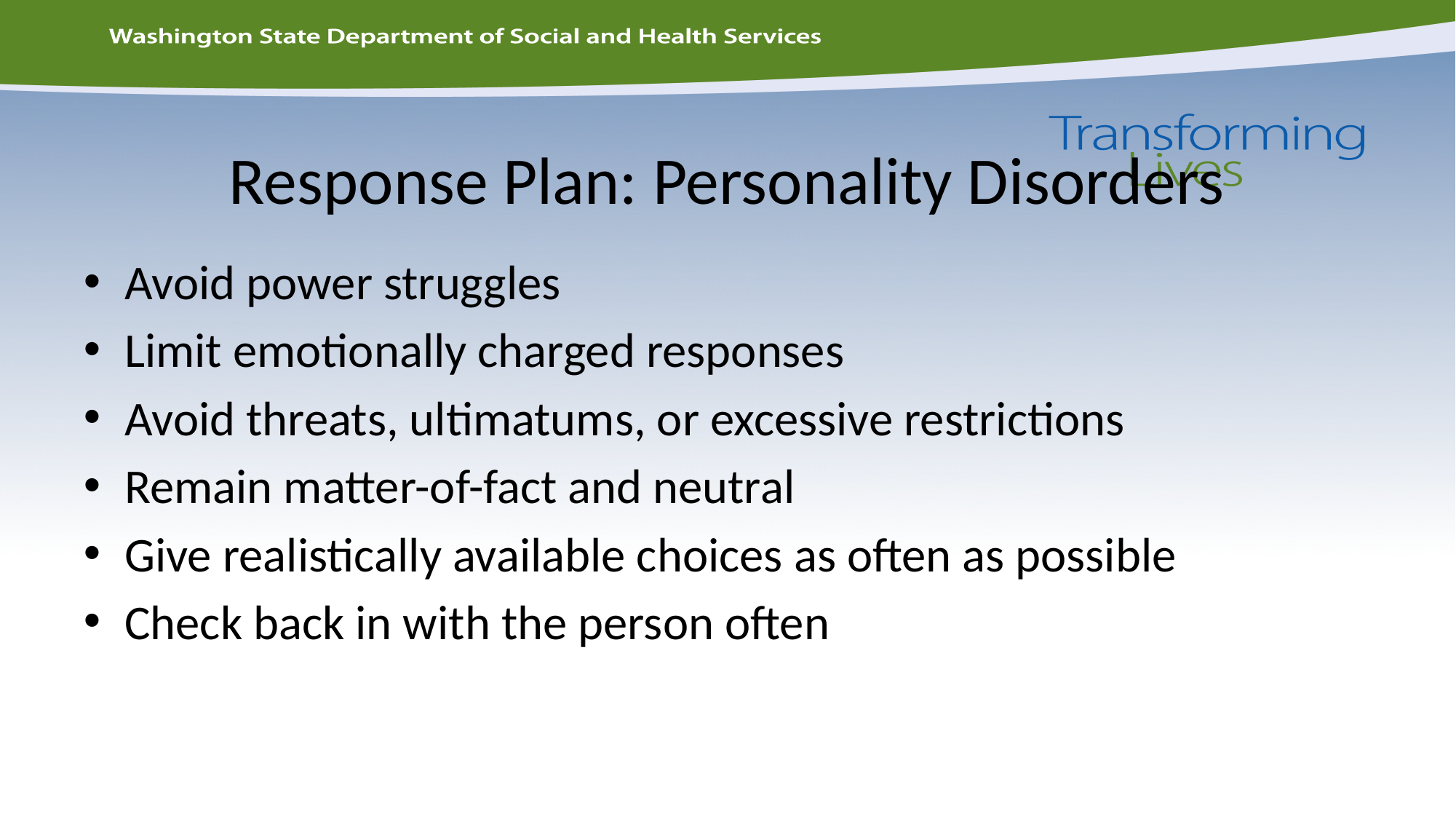

# Response Plan: Personality Disorders
Avoid power struggles
Limit emotionally charged responses
Avoid threats, ultimatums, or excessive restrictions
Remain matter-of-fact and neutral
Give realistically available choices as often as possible
Check back in with the person often